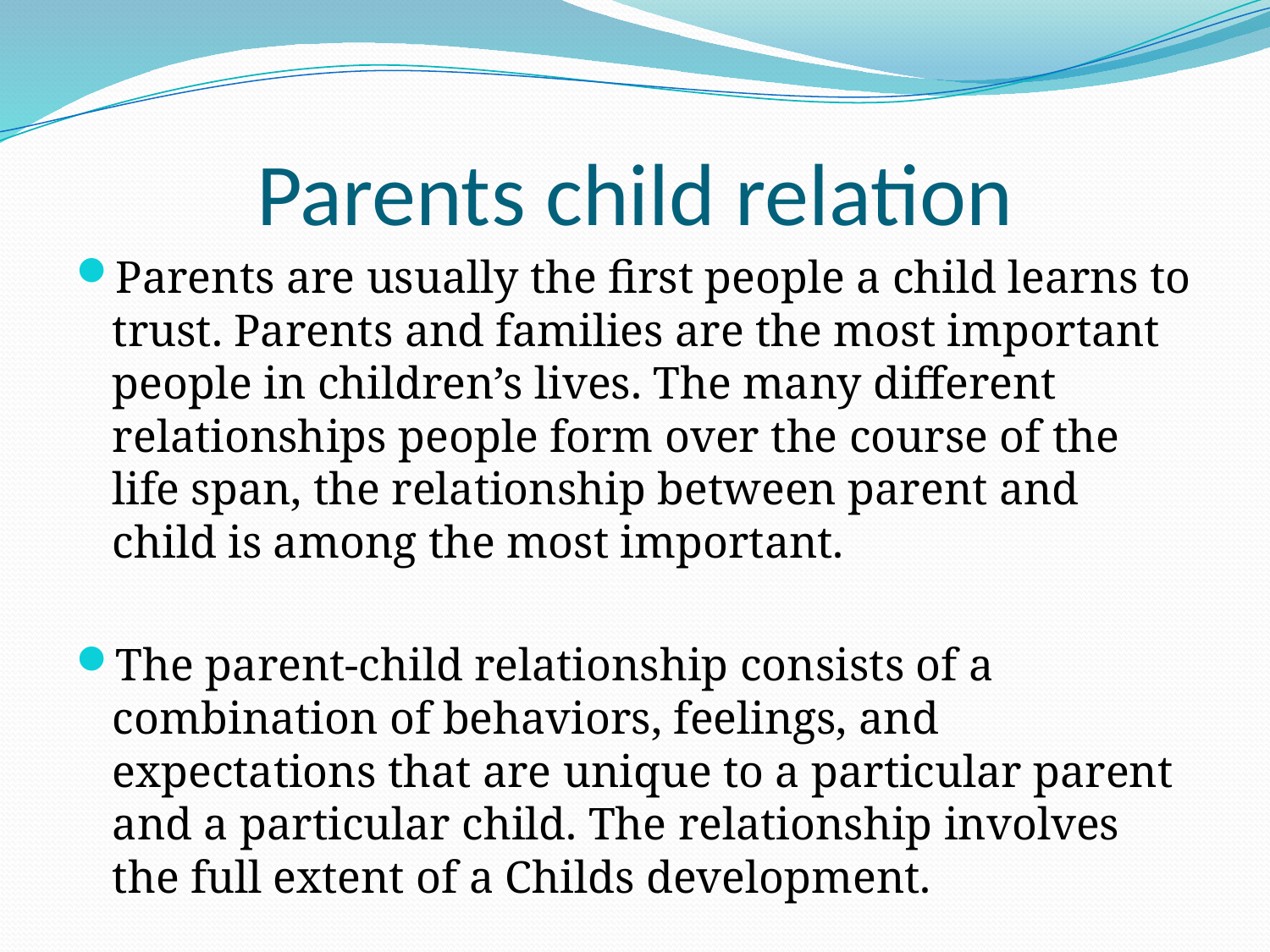

# Parents child relation
Parents are usually the first people a child learns to trust. Parents and families are the most important people in children’s lives. The many different relationships people form over the course of the life span, the relationship between parent and child is among the most important.

The parent-child relationship consists of a combination of behaviors, feelings, and expectations that are unique to a particular parent and a particular child. The relationship involves the full extent of a Childs development.